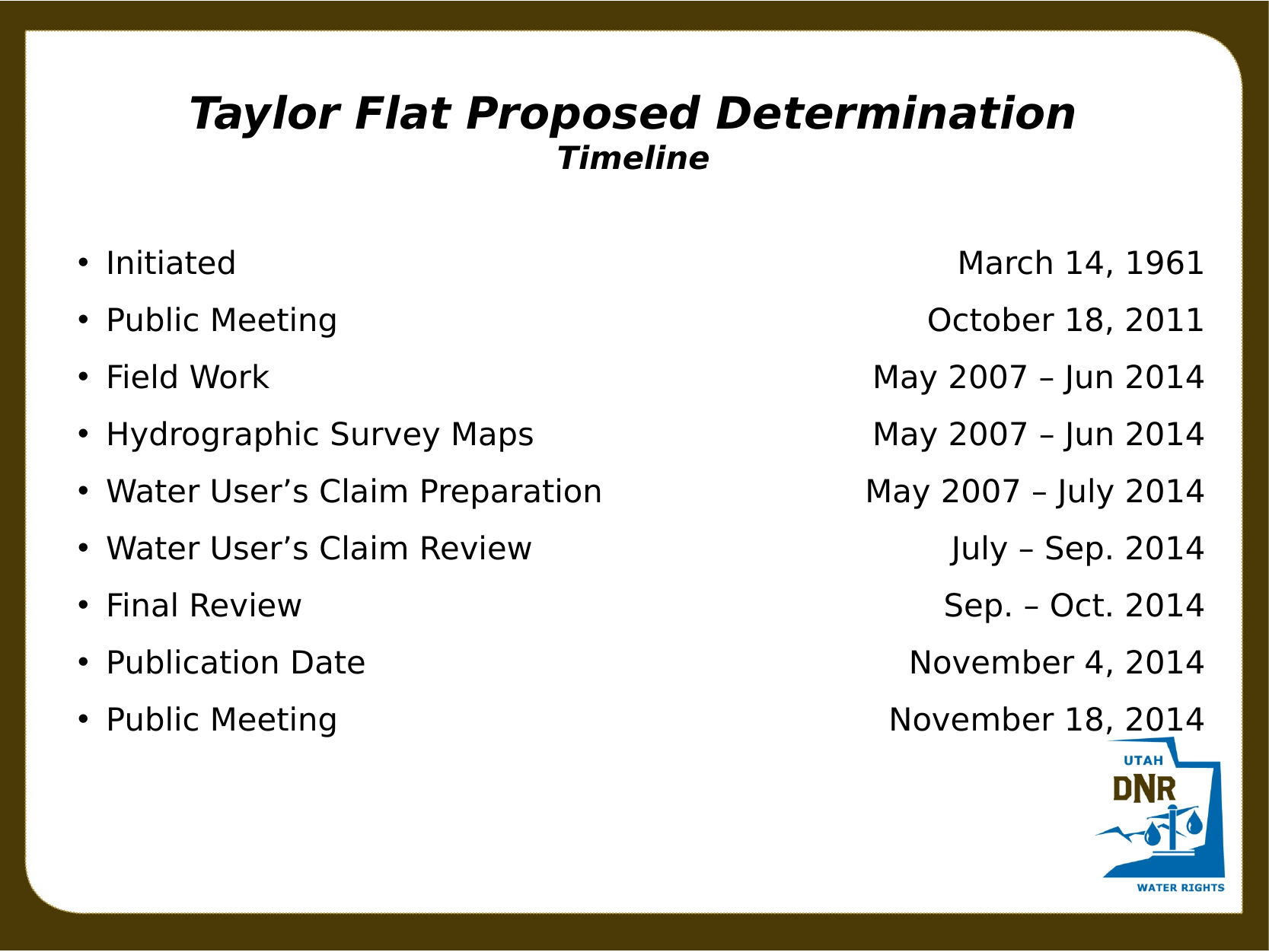

Taylor Flat Proposed Determination
Timeline
Initiated	March 14, 1961
Public Meeting	October 18, 2011
Field Work	May 2007 – Jun 2014
Hydrographic Survey Maps	 May 2007 – Jun 2014
Water User’s Claim Preparation	May 2007 – July 2014
Water User’s Claim Review	July – Sep. 2014
Final Review	Sep. – Oct. 2014
Publication Date	November 4, 2014
Public Meeting	November 18, 2014